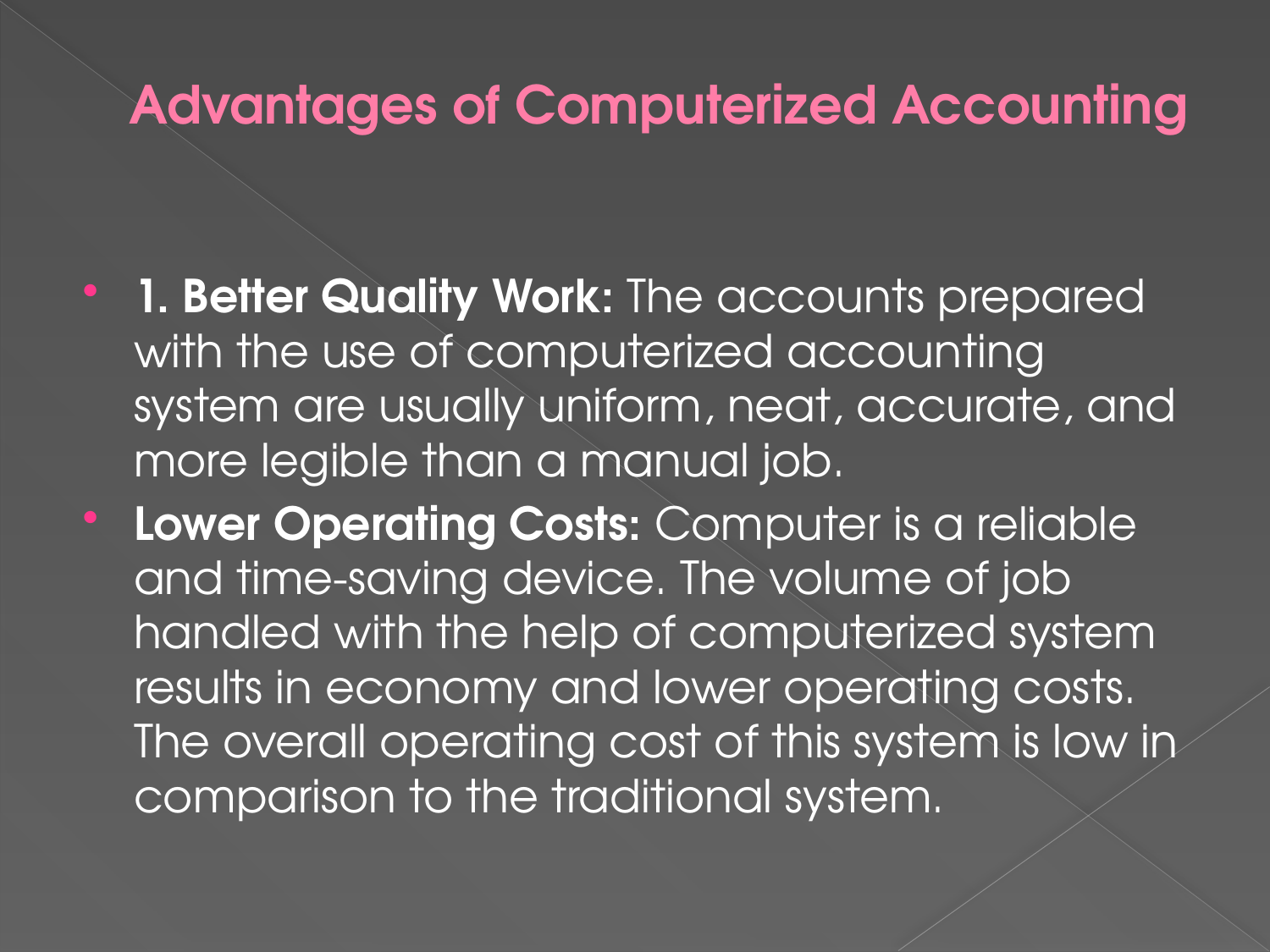

# Advantages of Computerized Accounting
1. Better Quality Work: The accounts prepared with the use of computerized accounting system are usually uniform, neat, accurate, and more legible than a manual job.
Lower Operating Costs: Computer is a reliable and time-saving device. The volume of job handled with the help of computerized system results in economy and lower operating costs. The overall operating cost of this system is low in comparison to the traditional system.